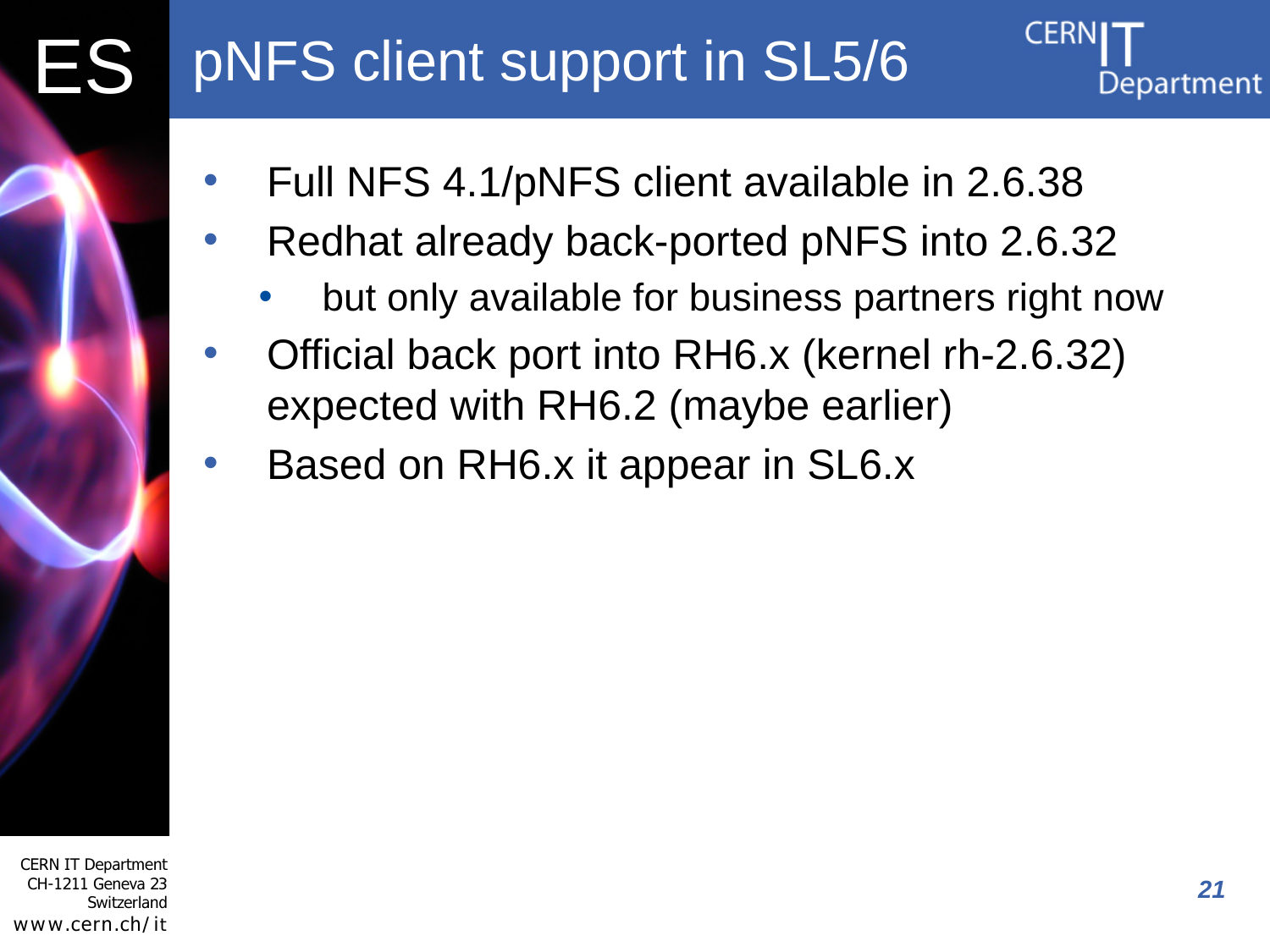

# pNFS client support in SL5/6
Full NFS 4.1/pNFS client available in 2.6.38
Redhat already back-ported pNFS into 2.6.32
but only available for business partners right now
Official back port into RH6.x (kernel rh-2.6.32) expected with RH6.2 (maybe earlier)
Based on RH6.x it appear in SL6.x